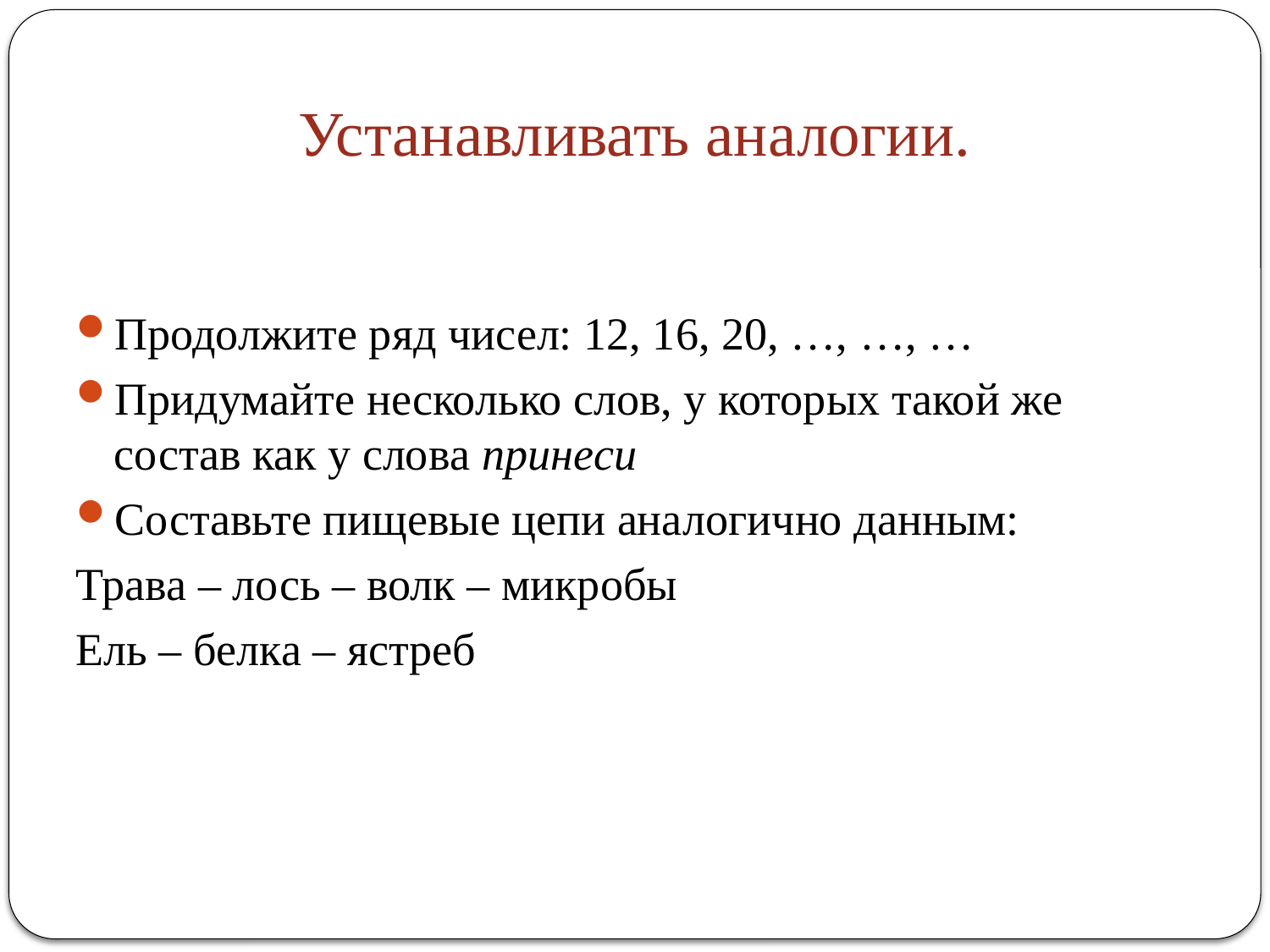

# Устанавливать аналогии.
Продолжите ряд чисел: 12, 16, 20, …, …, …
Придумайте несколько слов, у которых такой же состав как у слова принеси
Составьте пищевые цепи аналогично данным:
Трава – лось – волк – микробы
Ель – белка – ястреб